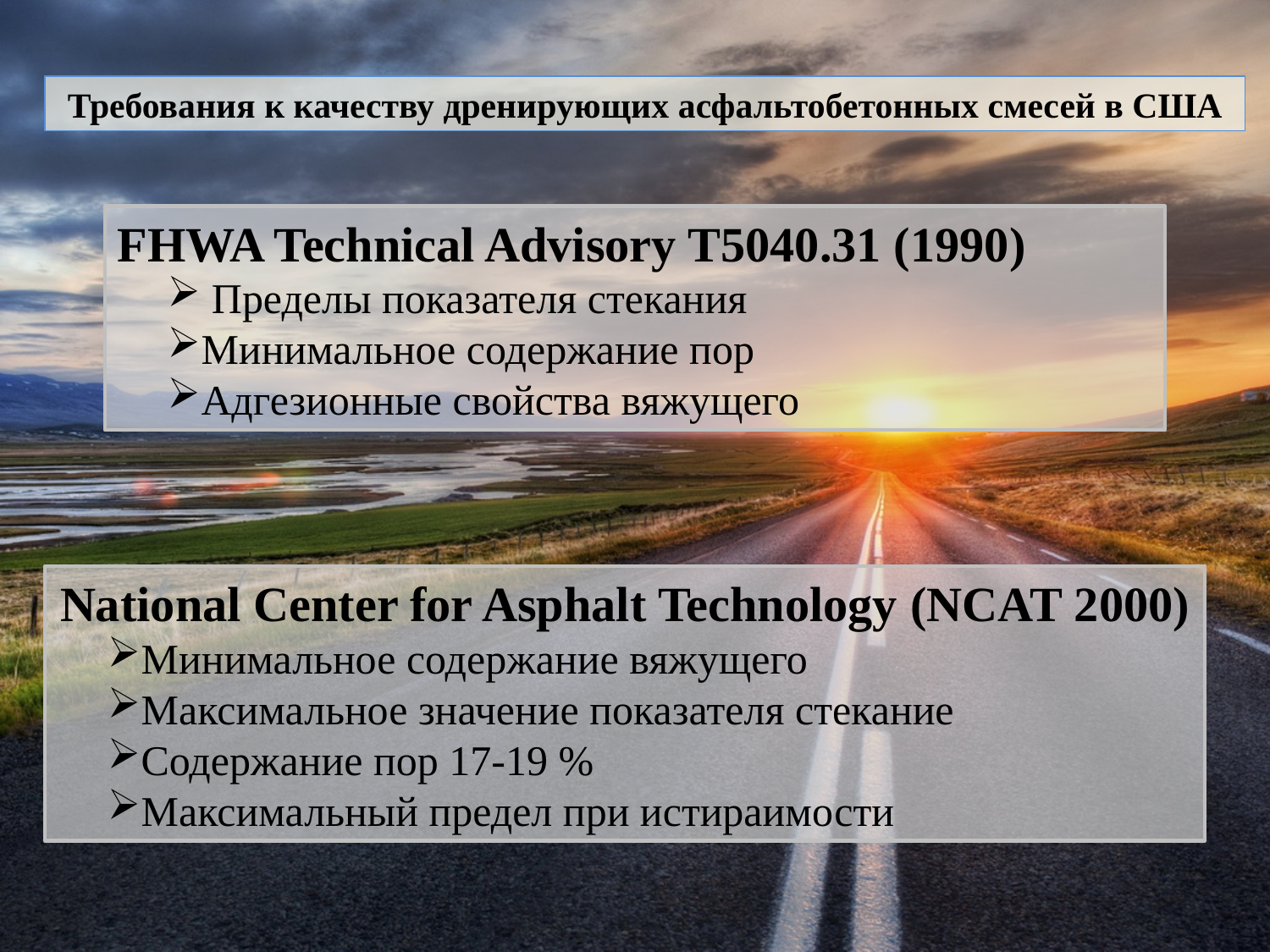

Требования к качеству дренирующих асфальтобетонных смесей в США
FHWA Technical Advisory T5040.31 (1990)
 Пределы показателя стекания
Минимальное содержание пор
Адгезионные свойства вяжущего
National Center for Asphalt Technology (NCAT 2000)
Минимальное содержание вяжущего
Максимальное значение показателя стекание
Содержание пор 17-19 %
Максимальный предел при истираимости